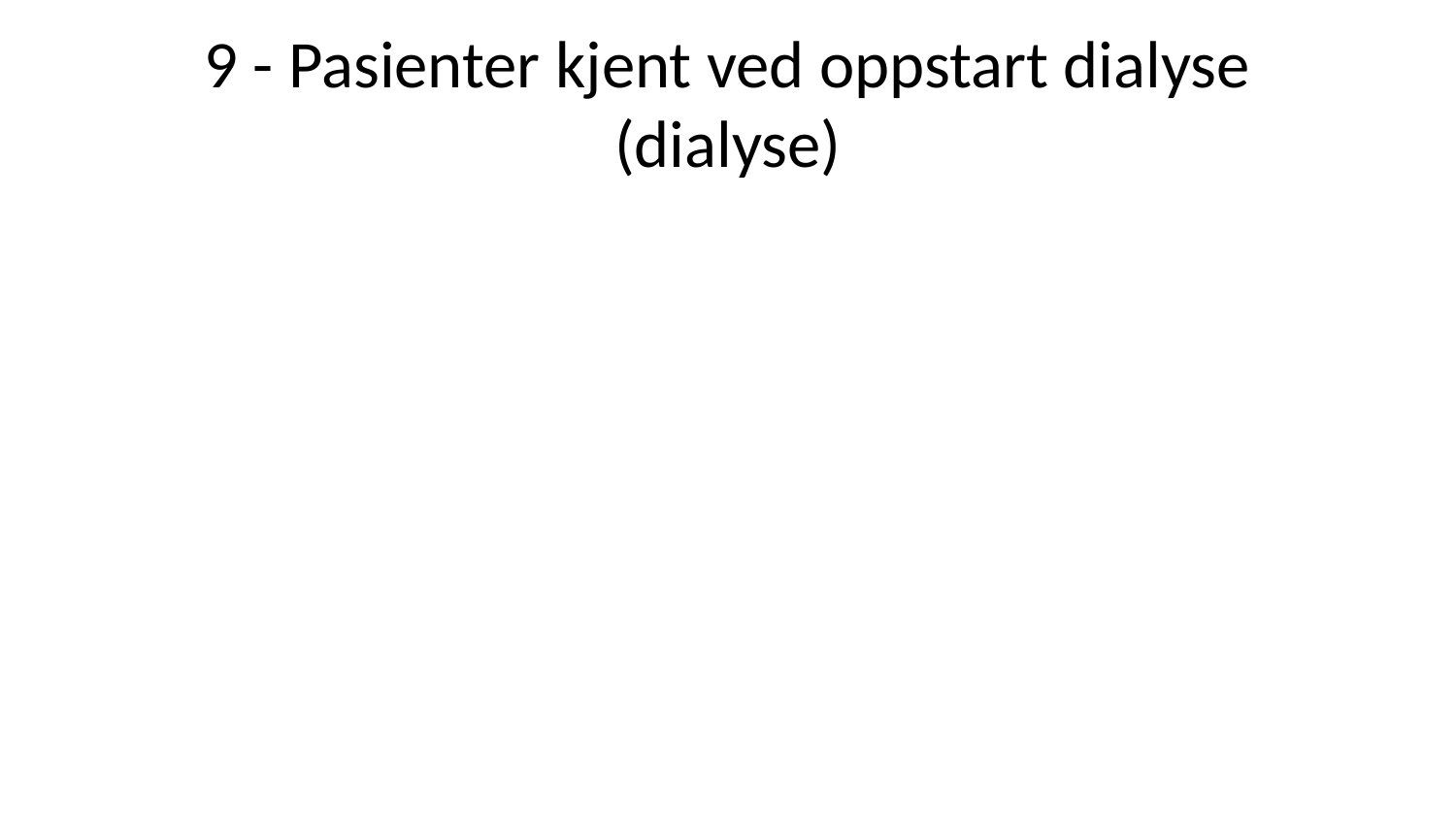

# 9 - Pasienter kjent ved oppstart dialyse (dialyse)